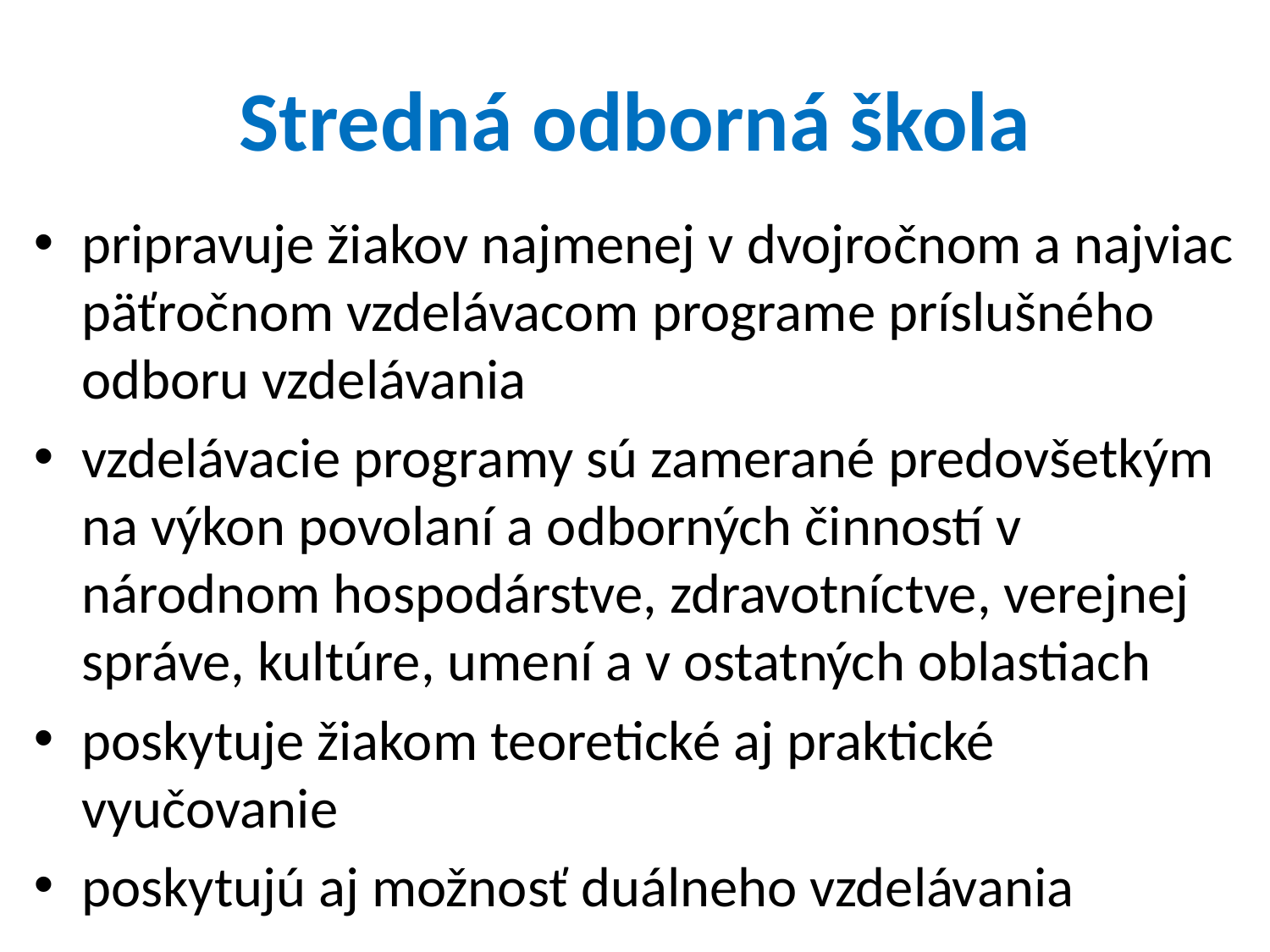

# Stredná odborná škola
pripravuje žiakov najmenej v dvojročnom a najviac päťročnom vzdelávacom programe príslušného odboru vzdelávania
vzdelávacie programy sú zamerané predovšetkým na výkon povolaní a odborných činností v národnom hospodárstve, zdravotníctve, verejnej správe, kultúre, umení a v ostatných oblastiach
poskytuje žiakom teoretické aj praktické vyučovanie
poskytujú aj možnosť duálneho vzdelávania